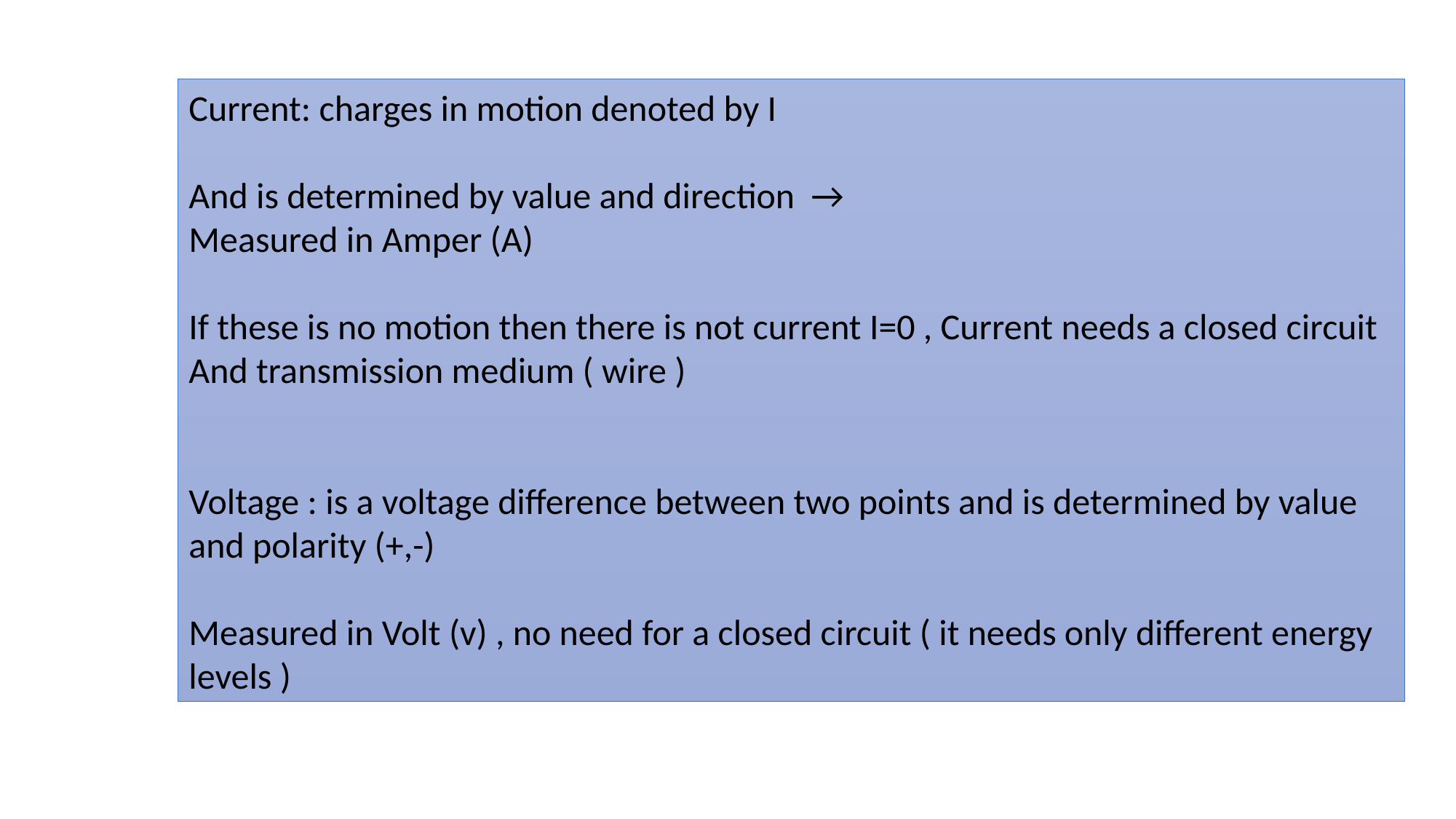

Current: charges in motion denoted by I

And is determined by value and direction  →
Measured in Amper (A)

If these is no motion then there is not current I=0 , Current needs a closed circuit
And transmission medium ( wire )

Voltage : is a voltage difference between two points and is determined by value and polarity (+,-)

Measured in Volt (v) , no need for a closed circuit ( it needs only different energy levels )